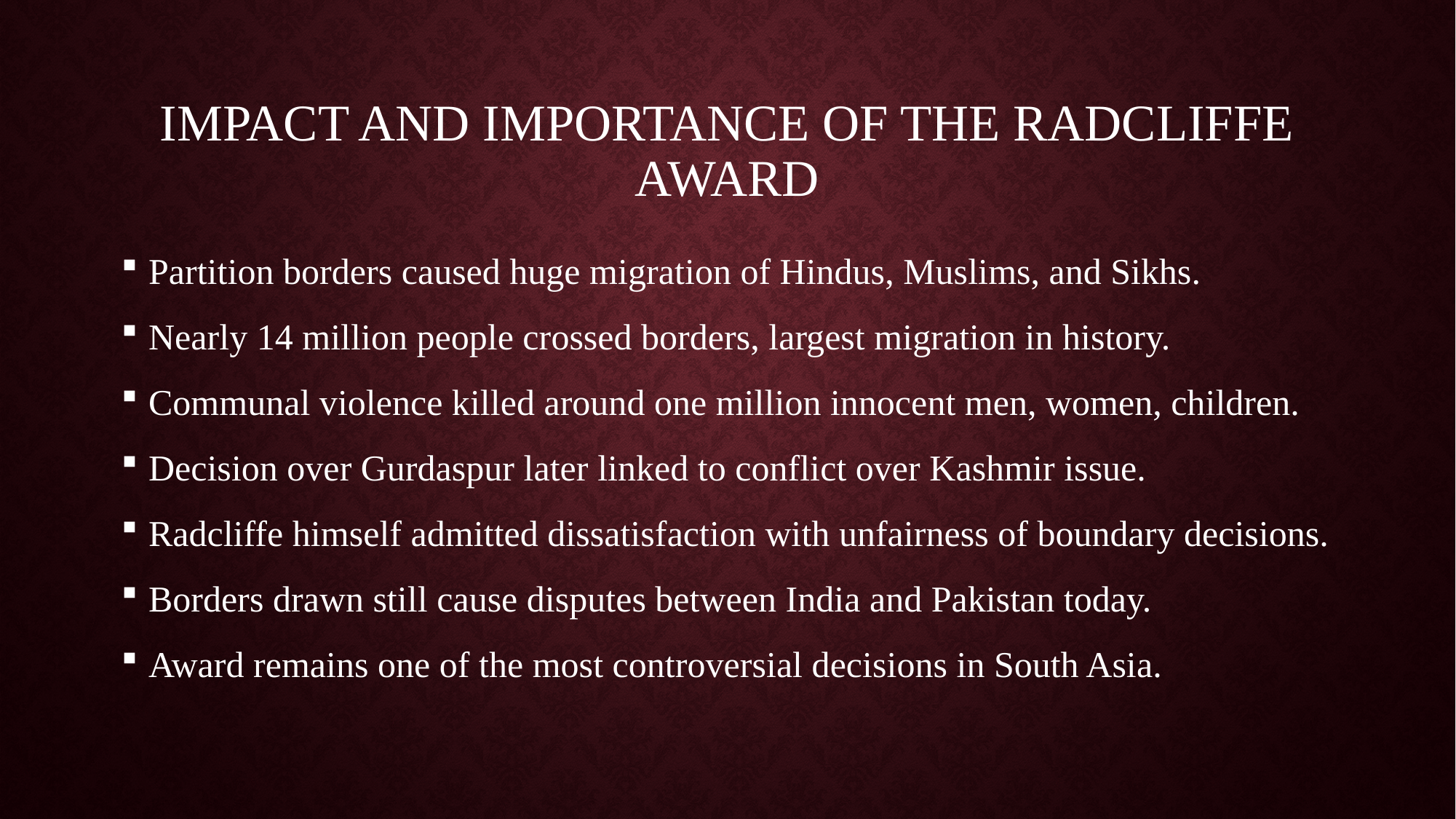

# Impact and Importance of the Radcliffe Award
Partition borders caused huge migration of Hindus, Muslims, and Sikhs.
Nearly 14 million people crossed borders, largest migration in history.
Communal violence killed around one million innocent men, women, children.
Decision over Gurdaspur later linked to conflict over Kashmir issue.
Radcliffe himself admitted dissatisfaction with unfairness of boundary decisions.
Borders drawn still cause disputes between India and Pakistan today.
Award remains one of the most controversial decisions in South Asia.